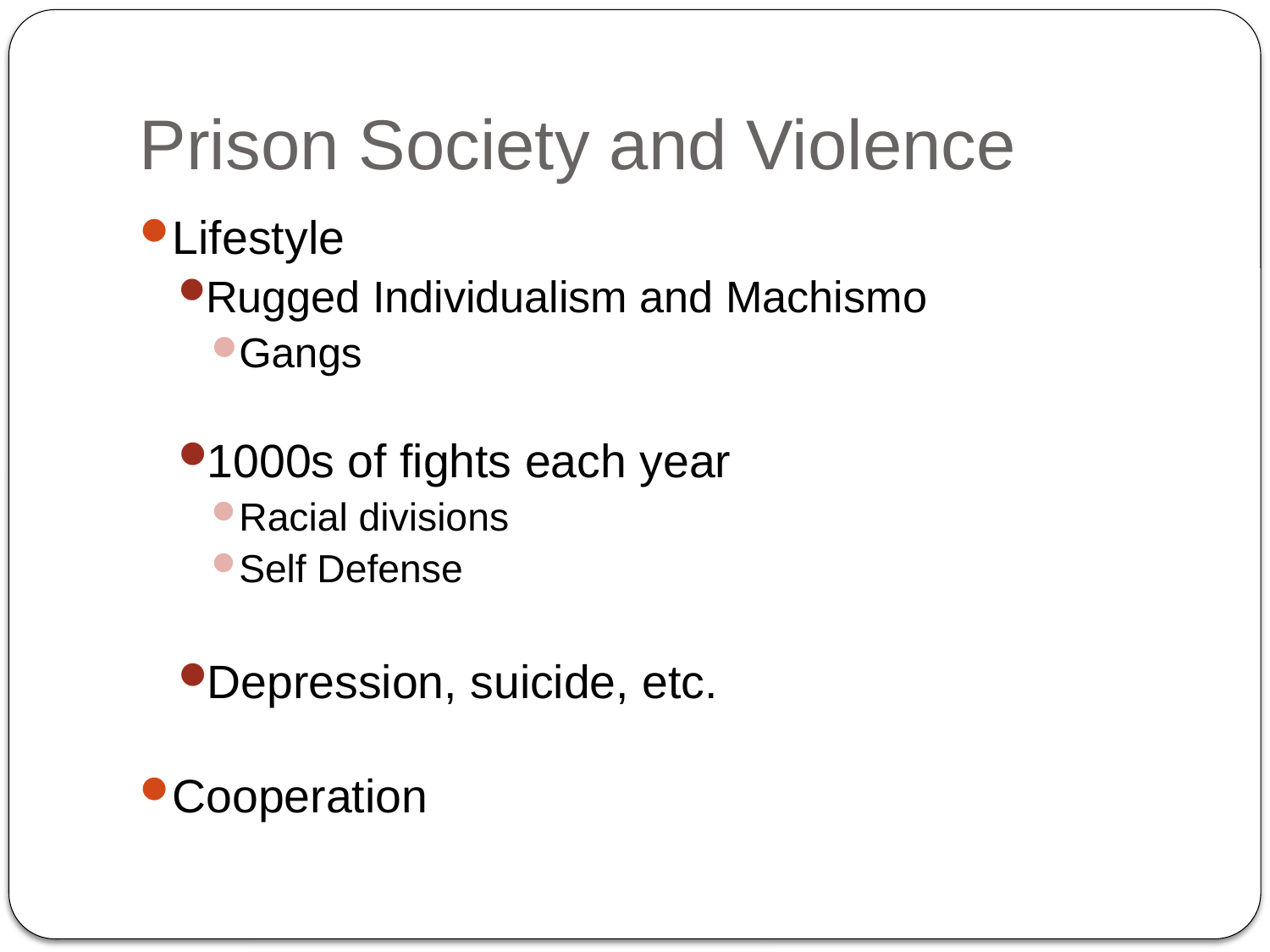

# Prison Society and Violence
Lifestyle
Rugged Individualism and Machismo
Gangs
1000s of fights each year
Racial divisions
Self Defense
Depression, suicide, etc.
Cooperation